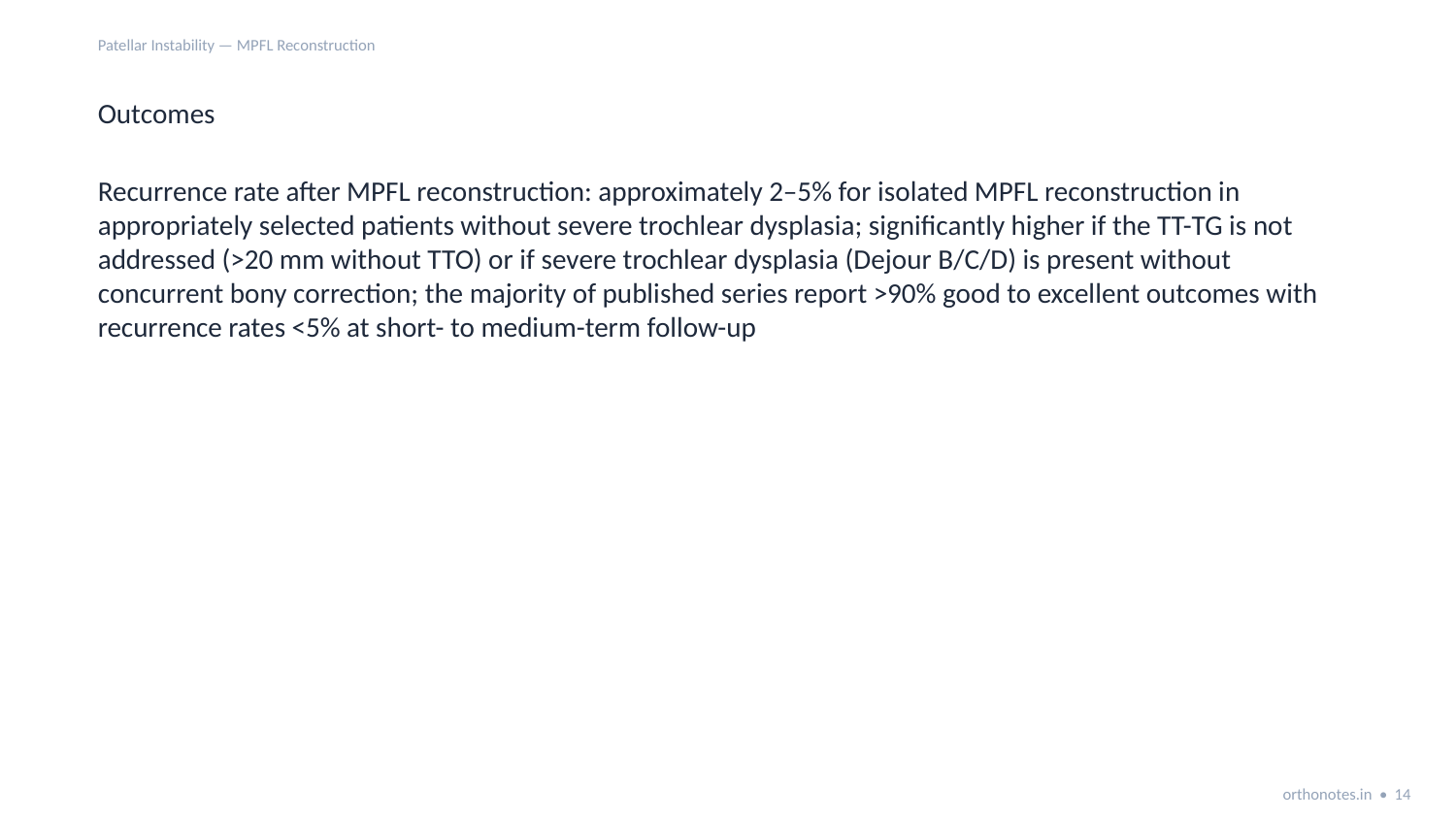

Patellar Instability — MPFL Reconstruction
Outcomes
Recurrence rate after MPFL reconstruction: approximately 2–5% for isolated MPFL reconstruction in appropriately selected patients without severe trochlear dysplasia; significantly higher if the TT-TG is not addressed (>20 mm without TTO) or if severe trochlear dysplasia (Dejour B/C/D) is present without concurrent bony correction; the majority of published series report >90% good to excellent outcomes with recurrence rates <5% at short- to medium-term follow-up
orthonotes.in  •  14